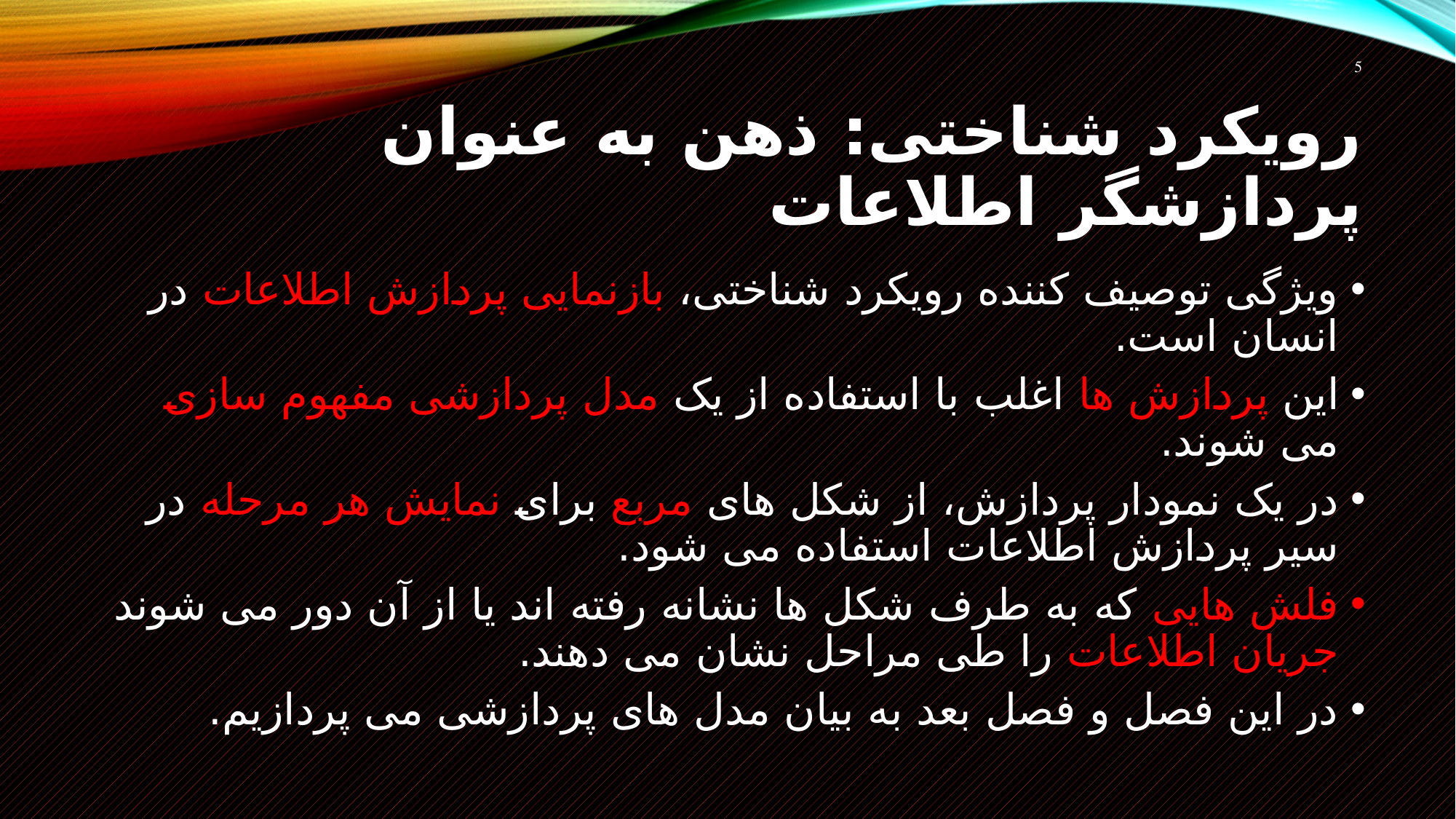

5
# رویکرد شناختی: ذهن به عنوان پردازشگر اطلاعات
ویژگی توصیف کننده رویکرد شناختی، بازنمایی پردازش اطلاعات در انسان است.
این پردازش ها اغلب با استفاده از یک مدل پردازشی مفهوم سازی می شوند.
در یک نمودار پردازش، از شکل های مربع برای نمایش هر مرحله در سیر پردازش اطلاعات استفاده می شود.
فلش هایی که به طرف شکل ها نشانه رفته اند یا از آن دور می شوند جریان اطلاعات را طی مراحل نشان می دهند.
در این فصل و فصل بعد به بیان مدل های پردازشی می پردازیم.